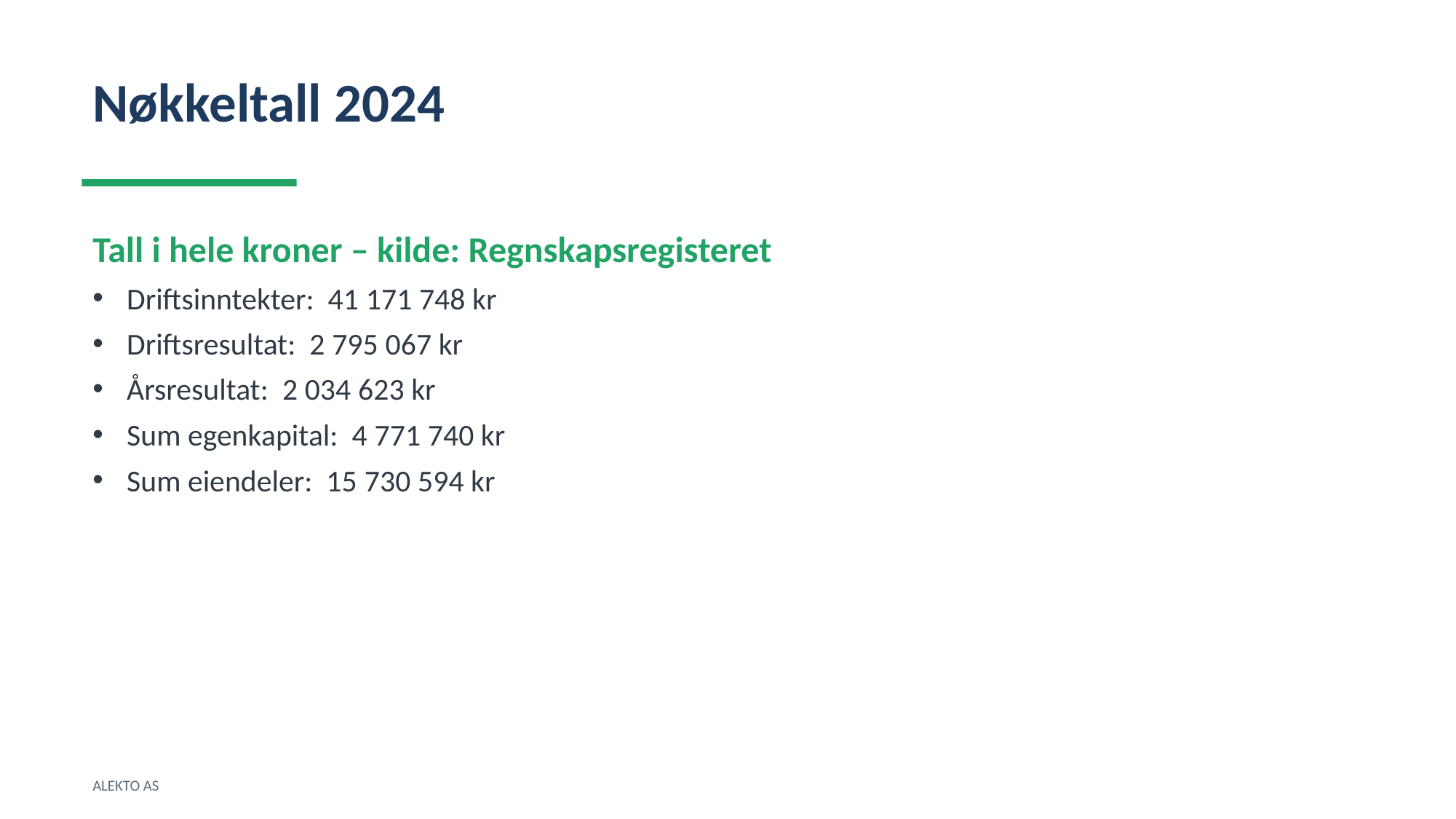

Nøkkeltall 2024

Tall i hele kroner – kilde: Regnskapsregisteret
Driftsinntekter:  41 171 748 kr
Driftsresultat:  2 795 067 kr
Årsresultat:  2 034 623 kr
Sum egenkapital:  4 771 740 kr
Sum eiendeler:  15 730 594 kr
ALEKTO AS